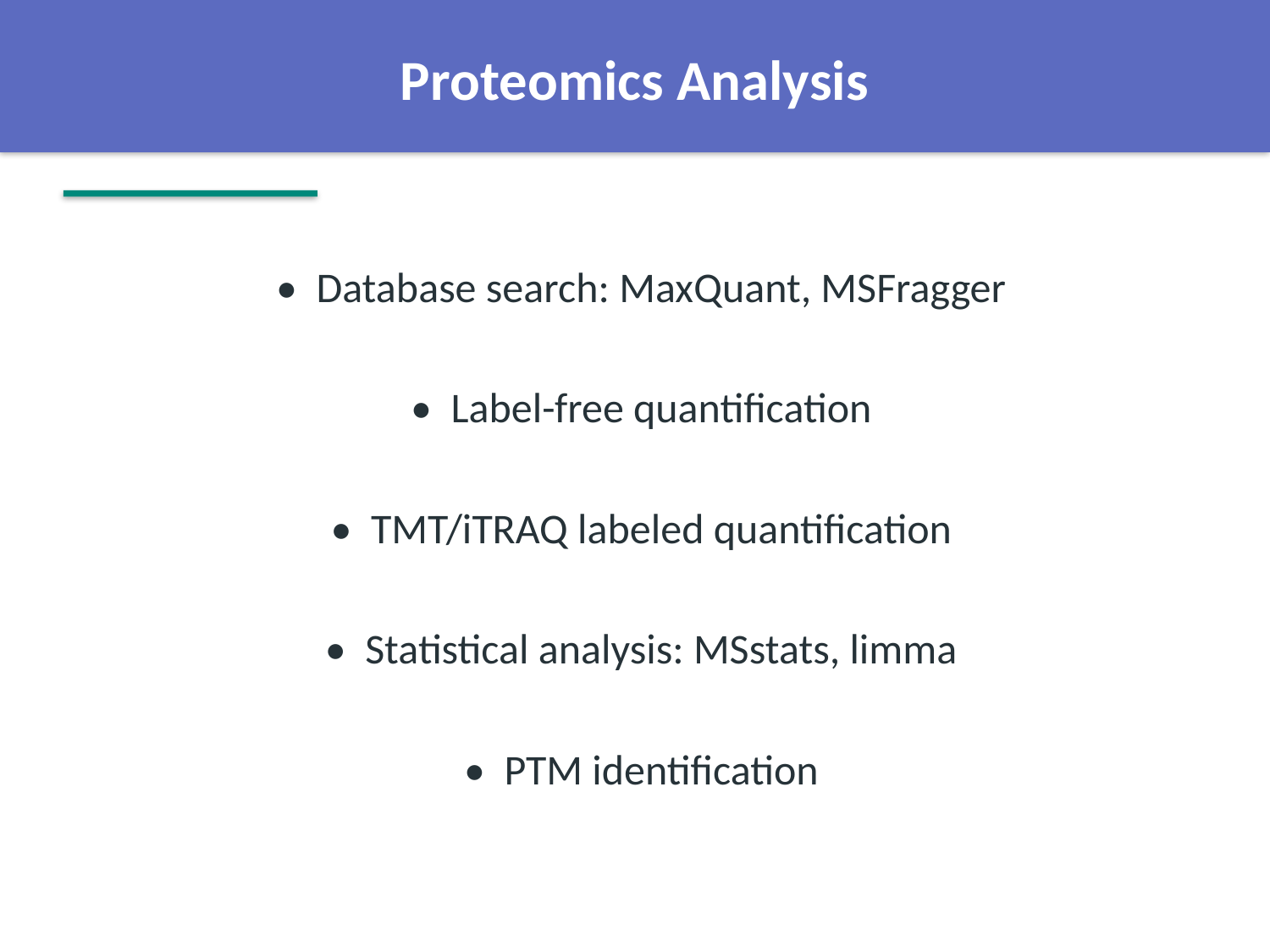

Proteomics Analysis

•  Database search: MaxQuant, MSFragger
•  Label-free quantification
•  TMT/iTRAQ labeled quantification
•  Statistical analysis: MSstats, limma
•  PTM identification